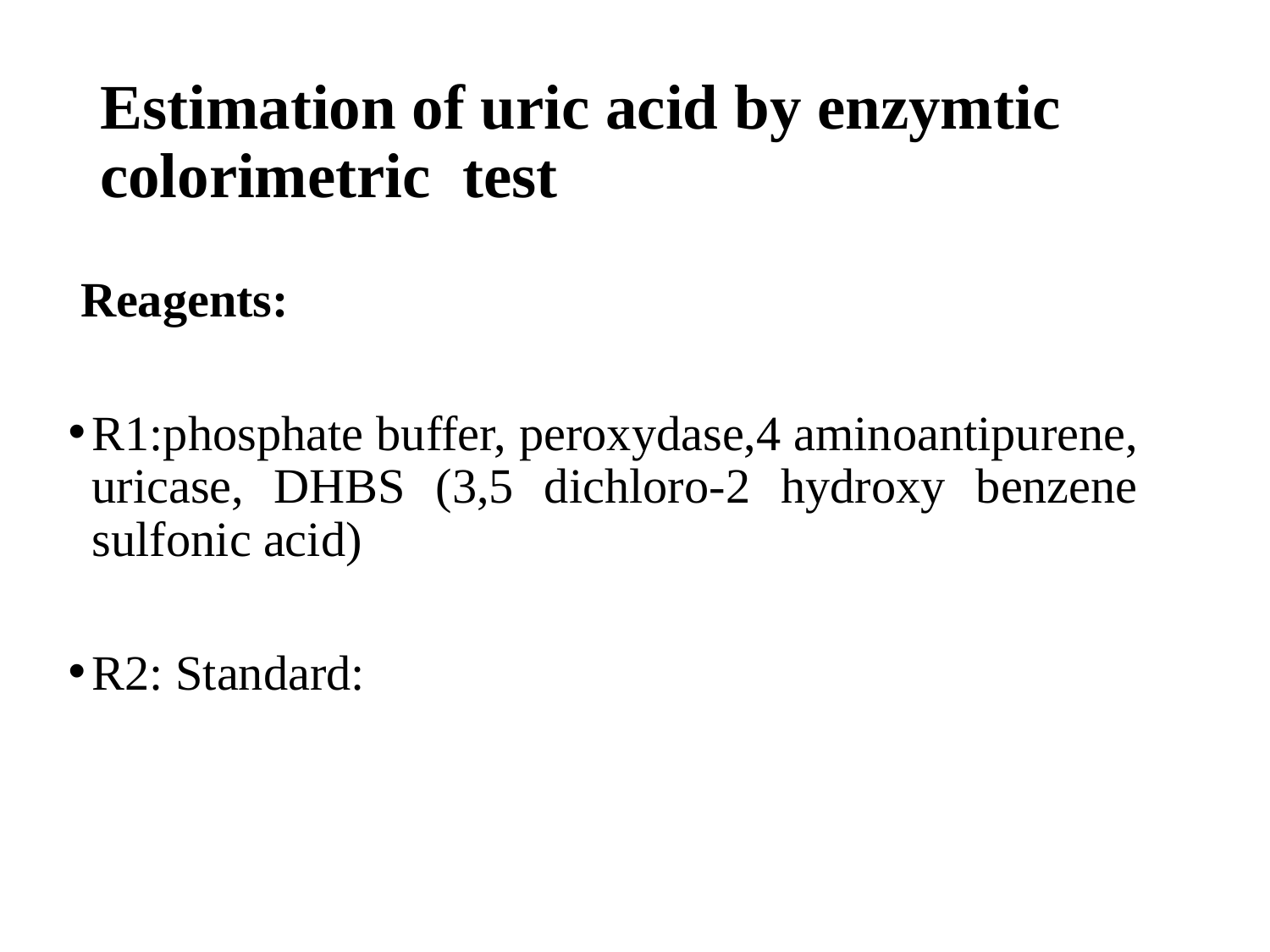

# Estimation of uric acid by enzymtic colorimetric  test
 Reagents:

R1:phosphate buffer, peroxydase,4 aminoantipurene, uricase, DHBS (3,5 dichloro-2 hydroxy benzene sulfonic acid)

R2: Standard: